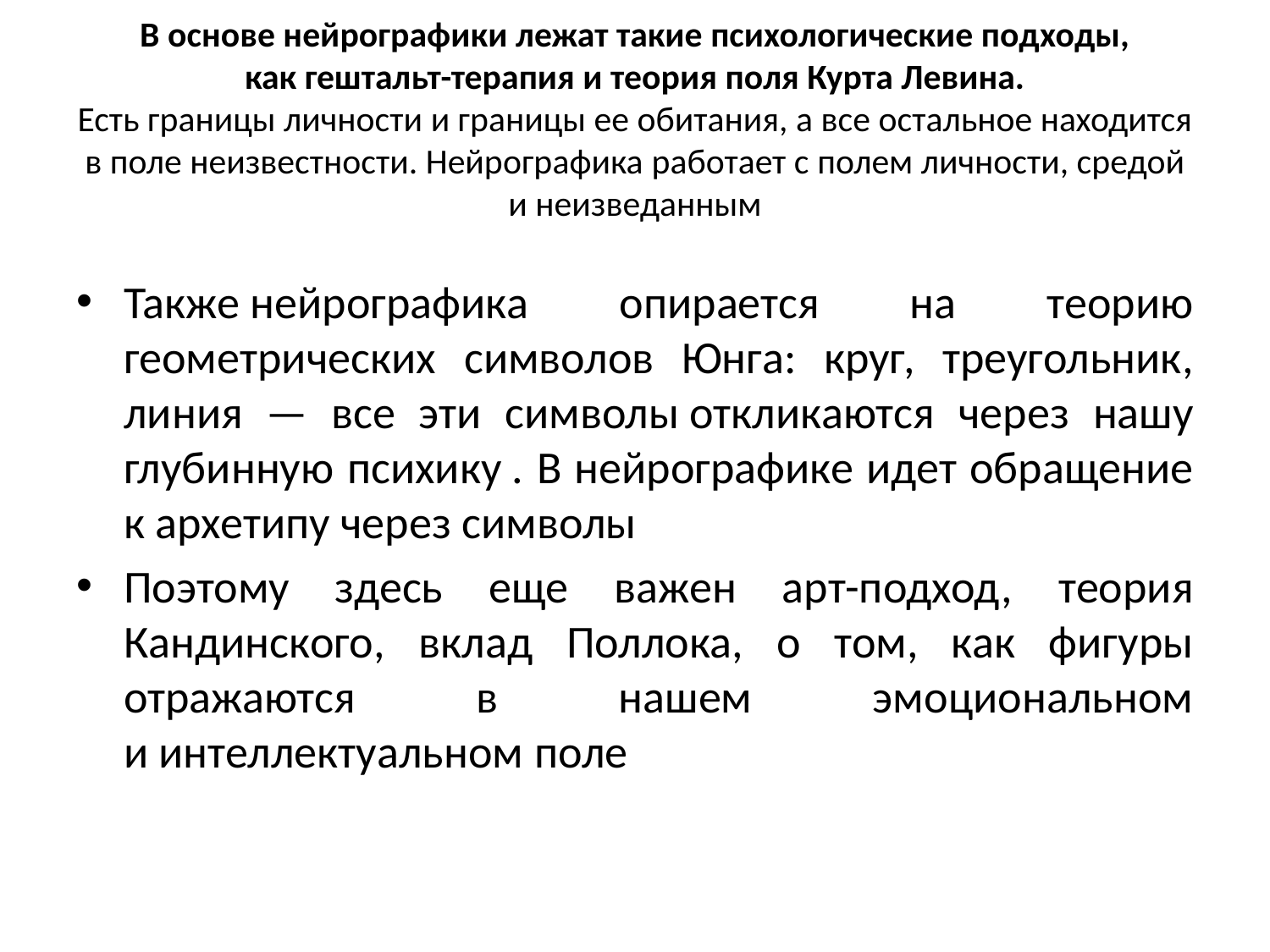

# В основе нейрографики лежат такие психологические подходы, как гештальт-терапия и теория поля Курта Левина. Есть границы личности и границы ее обитания, а все остальное находится в поле неизвестности. Нейрографика работает с полем личности, средой и неизведанным
Также нейрографика опирается на теорию геометрических символов Юнга: круг, треугольник, линия — все эти символы откликаются через нашу глубинную психику . В нейрографике идет обращение к архетипу через символы
Поэтому здесь еще важен арт-подход, теория Кандинского, вклад Поллока, о том, как фигуры отражаются в нашем эмоциональном и интеллектуальном поле